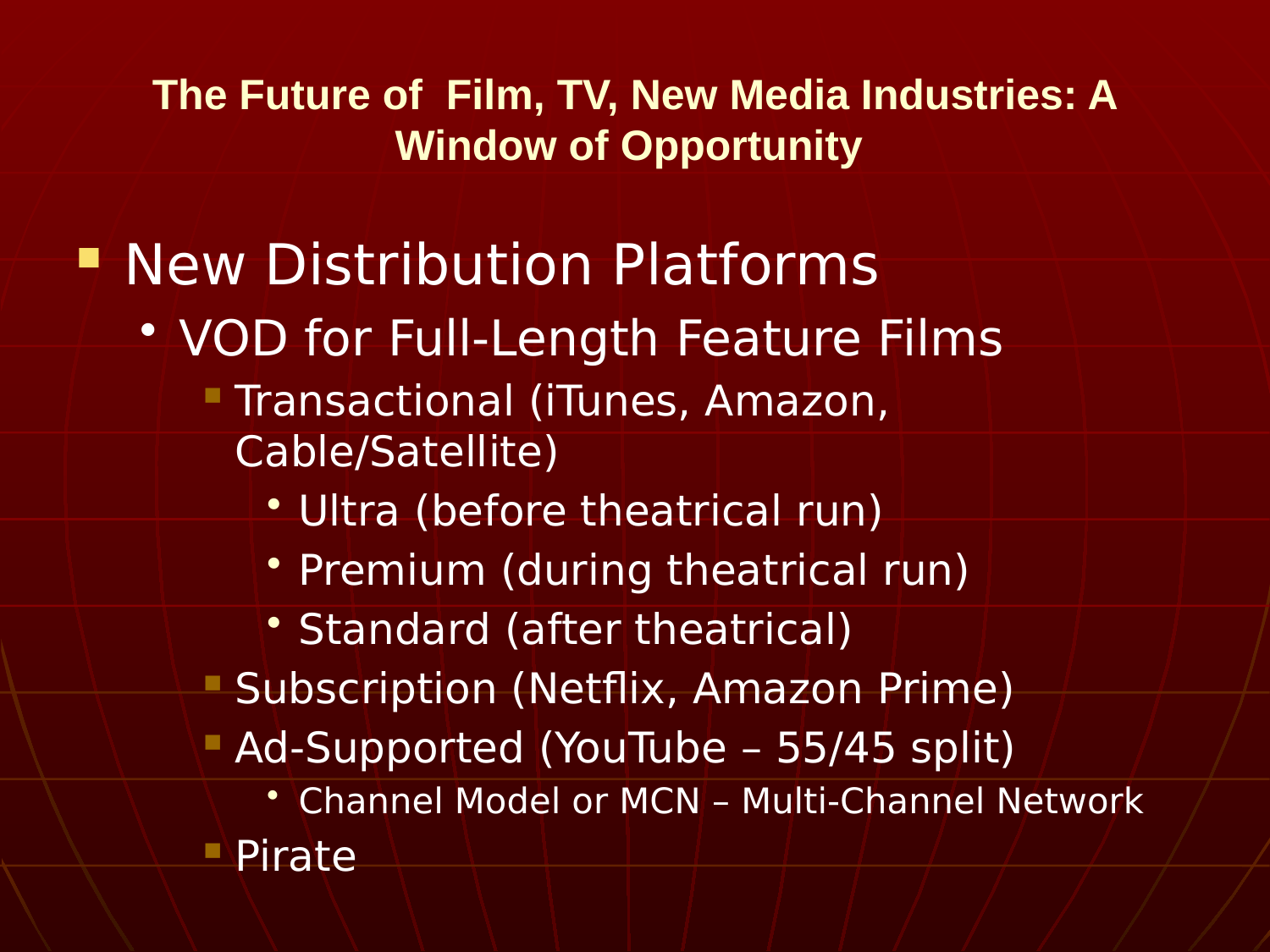

# The Future of  Film, TV, New Media Industries: A Window of Opportunity
New Distribution Platforms
VOD for Full-Length Feature Films
Transactional (iTunes, Amazon, Cable/Satellite)
Ultra (before theatrical run)
Premium (during theatrical run)
Standard (after theatrical)
Subscription (Netflix, Amazon Prime)
Ad-Supported (YouTube – 55/45 split)
Channel Model or MCN – Multi-Channel Network
Pirate